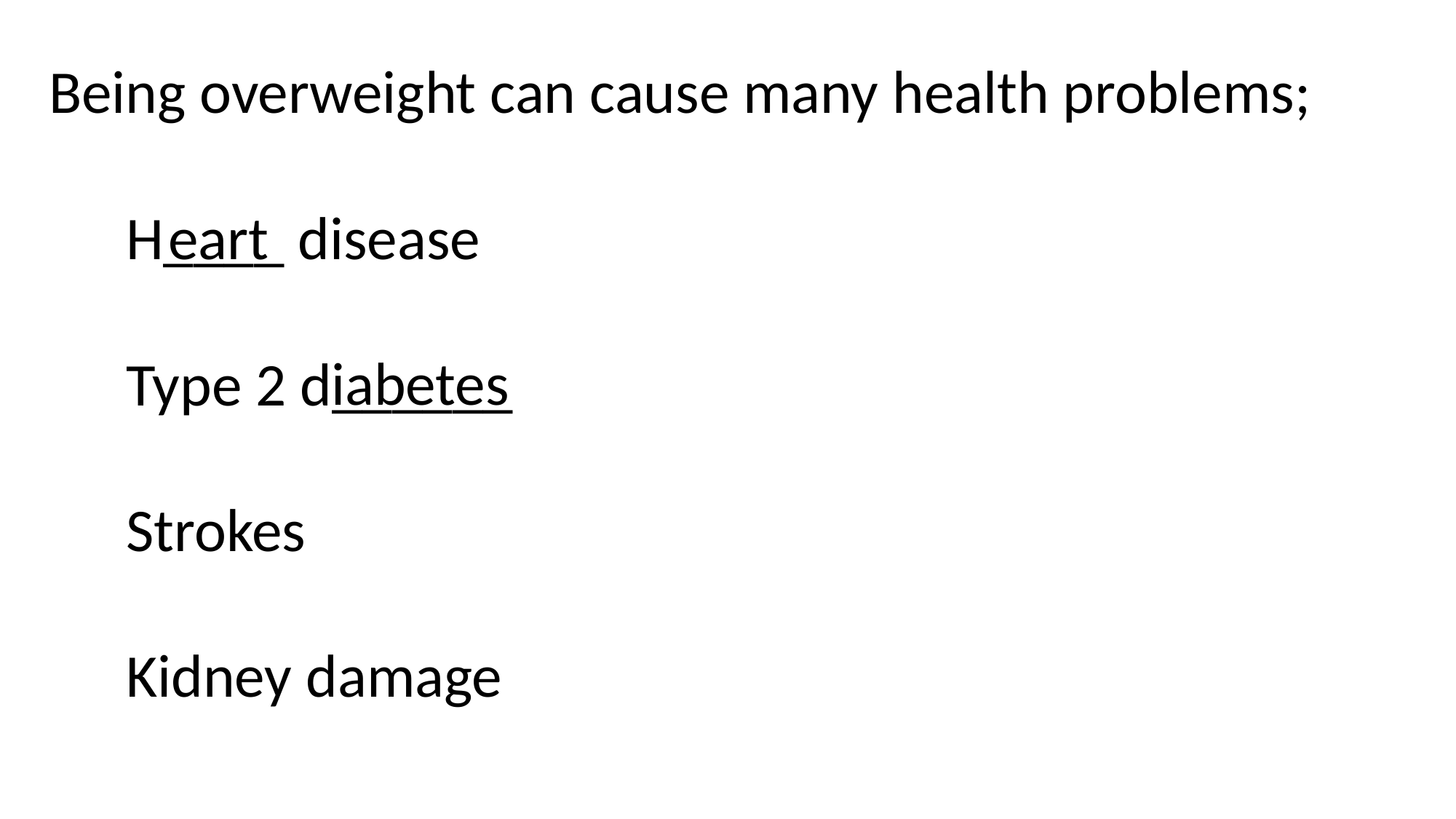

Being overweight can cause many health problems;
H____ disease
eart
iabetes
Type 2 d______
Strokes
Kidney damage